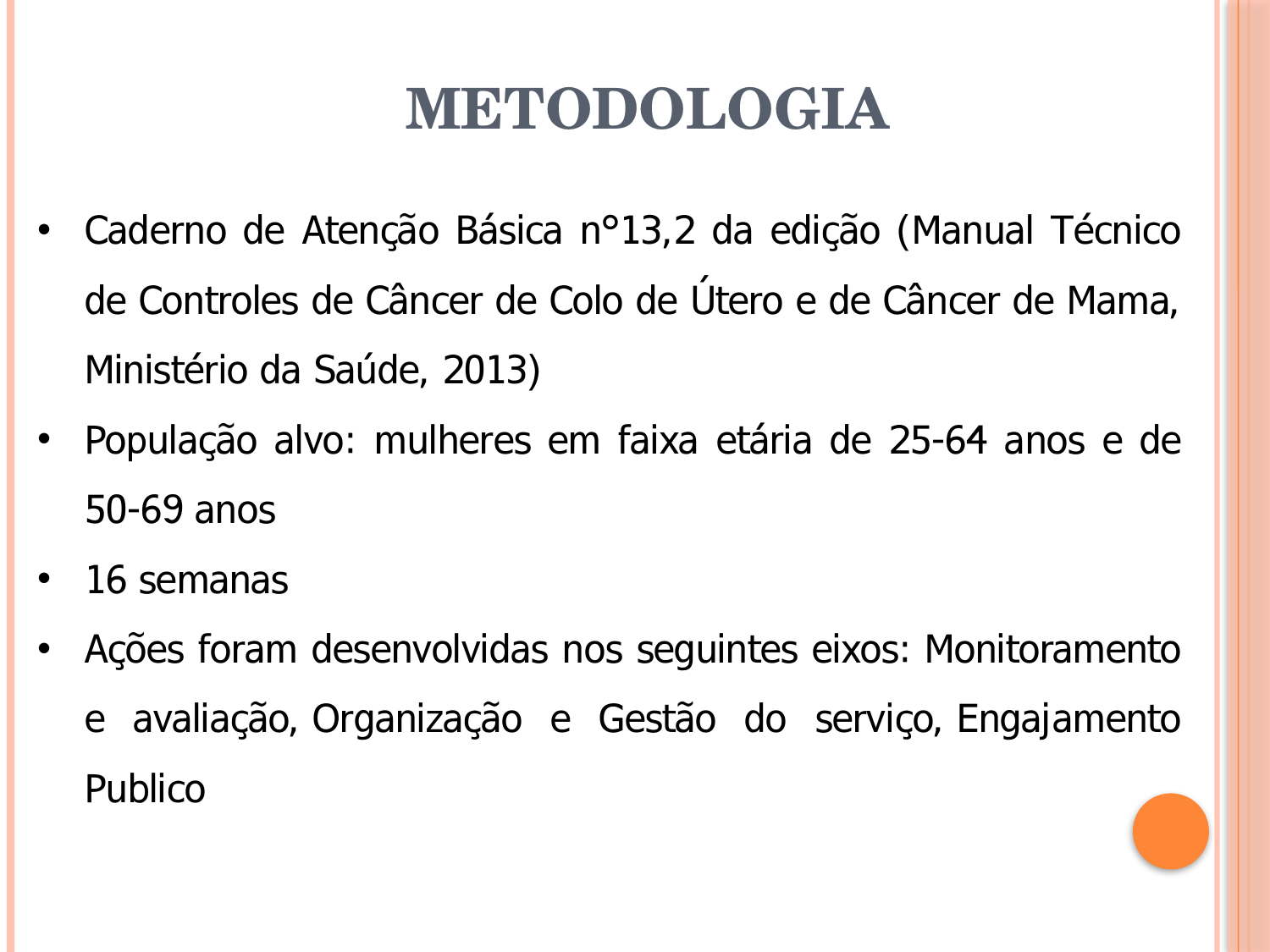

# Metodologia
Caderno de Atenção Básica n°13,2 da edição (Manual Técnico de Controles de Câncer de Colo de Útero e de Câncer de Mama, Ministério da Saúde, 2013)
População alvo: mulheres em faixa etária de 25-64 anos e de 50-69 anos
16 semanas
Ações foram desenvolvidas nos seguintes eixos: Monitoramento e avaliação, Organização e Gestão do serviço, Engajamento Publico